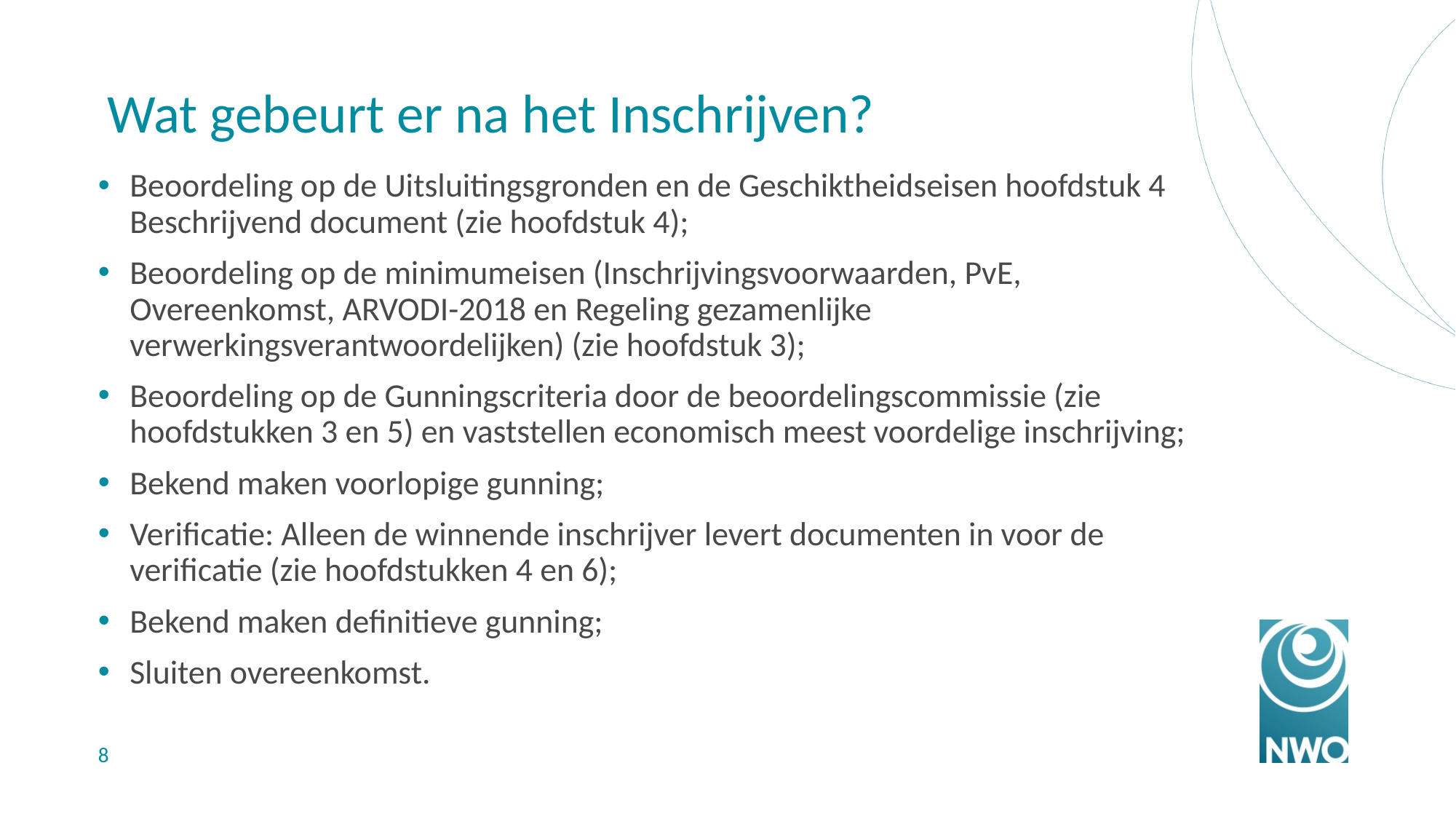

# Wat gebeurt er na het Inschrijven?
Beoordeling op de Uitsluitingsgronden en de Geschiktheidseisen hoofdstuk 4 Beschrijvend document (zie hoofdstuk 4);
Beoordeling op de minimumeisen (Inschrijvingsvoorwaarden, PvE, Overeenkomst, ARVODI-2018 en Regeling gezamenlijke verwerkingsverantwoordelijken) (zie hoofdstuk 3);
Beoordeling op de Gunningscriteria door de beoordelingscommissie (zie hoofdstukken 3 en 5) en vaststellen economisch meest voordelige inschrijving;
Bekend maken voorlopige gunning;
Verificatie: Alleen de winnende inschrijver levert documenten in voor de verificatie (zie hoofdstukken 4 en 6);
Bekend maken definitieve gunning;
Sluiten overeenkomst.

8